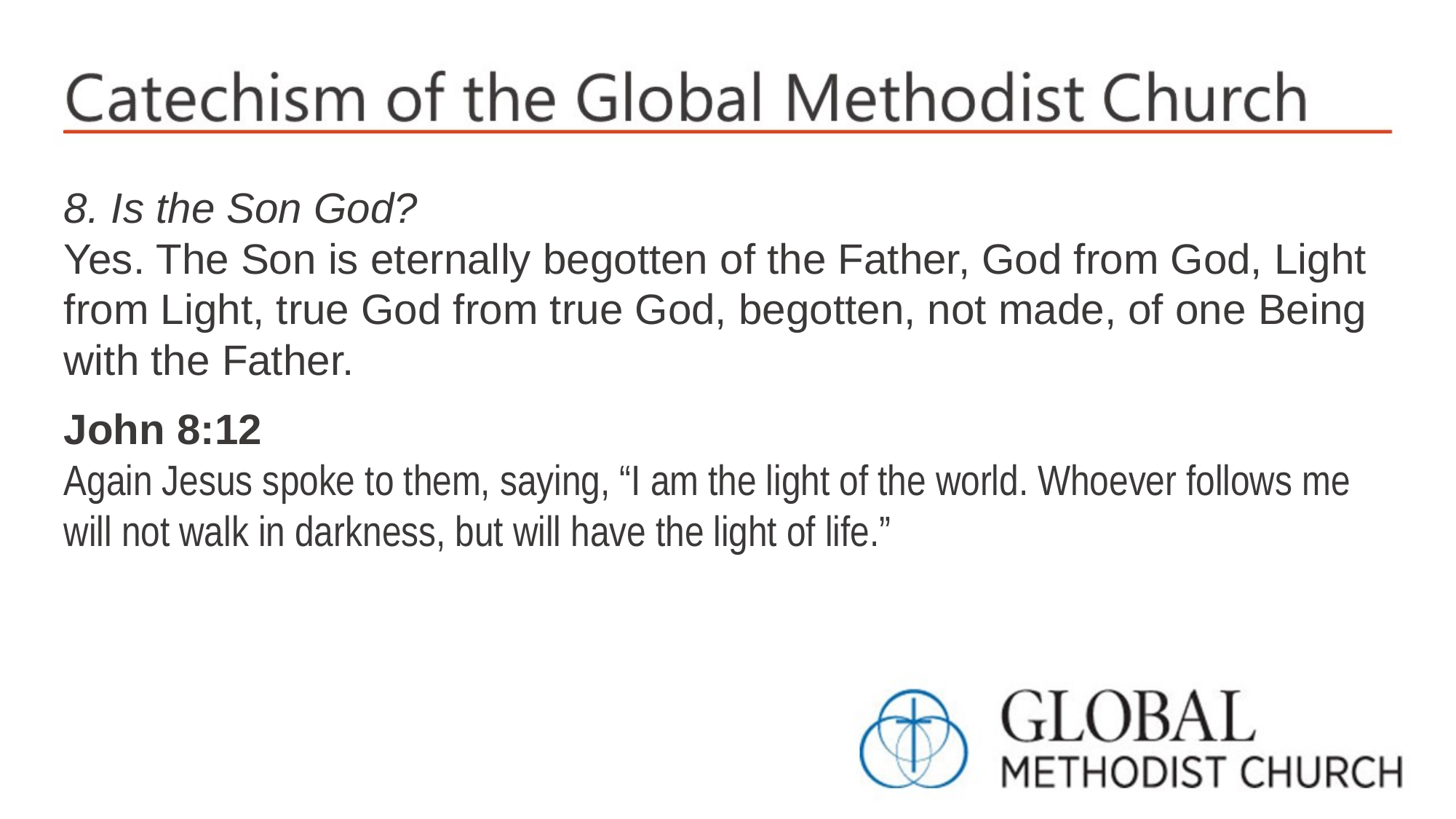

8. Is the Son God?
Yes. The Son is eternally begotten of the Father, God from God, Light from Light, true God from true God, begotten, not made, of one Being with the Father.
John 8:12
Again Jesus spoke to them, saying, “I am the light of the world. Whoever follows me will not walk in darkness, but will have the light of life.”